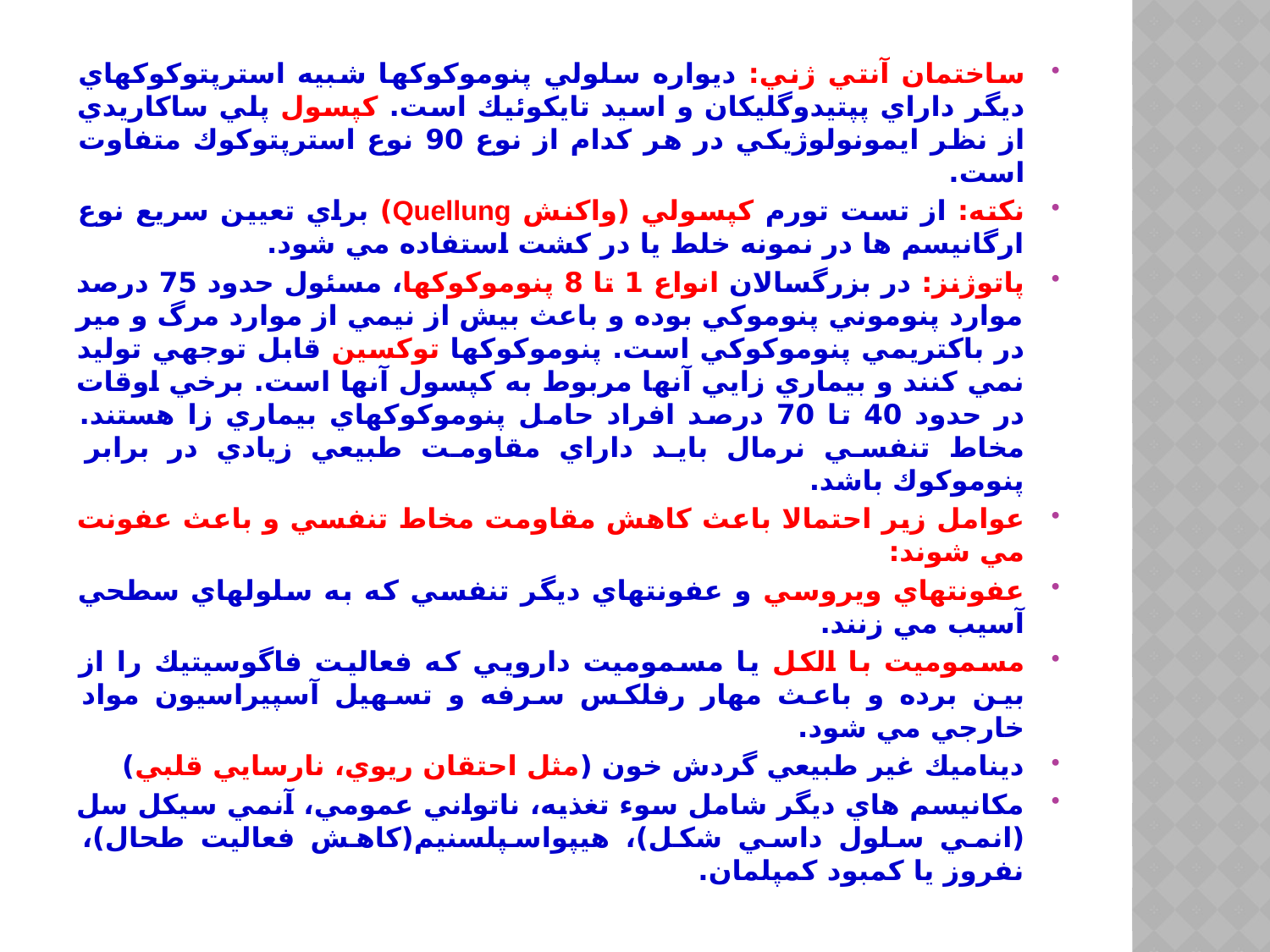

ساختمان آنتي ژني: ديواره سلولي پنوموكوكها شبيه استرپتوكوكهاي ديگر داراي پپتيدوگليكان و اسيد تايكوئيك است. كپسول پلي ساكاريدي از نظر ايمونولوژيكي در هر كدام از نوع 90 نوع استرپتوكوك متفاوت است.
نكته: از تست تورم كپسولي (واكنش Quellung) براي تعيين سريع نوع ارگانيسم ها در نمونه خلط يا در كشت استفاده مي شود.
پاتوژنز: در بزرگسالان انواع 1 تا 8 پنوموكوكها، مسئول حدود 75 درصد موارد پنوموني پنوموكي بوده و باعث بيش از نيمي از موارد مرگ و مير در باكتريمي پنوموكوكي است. پنوموكوكها توكسين قابل توجهي توليد نمي كنند و بيماري زايي آنها مربوط به كپسول آنها است. برخي اوقات در حدود 40 تا 70 درصد افراد حامل پنوموكوكهاي بيماري زا هستند. مخاط تنفسي نرمال بايد داراي مقاومت طبيعي زيادي در برابر پنوموكوك باشد.
عوامل زير احتمالا باعث كاهش مقاومت مخاط تنفسي و باعث عفونت مي شوند:
عفونتهاي ويروسي و عفونتهاي ديگر تنفسي كه به سلولهاي سطحي آسيب مي زنند.
مسموميت با الكل يا مسموميت دارويي كه فعاليت فاگوسيتيك را از بين برده و باعث مهار رفلكس سرفه و تسهيل آسپيراسيون مواد خارجي مي شود.
ديناميك غير طبيعي گردش خون (مثل احتقان ريوي، نارسايي قلبي)
مكانيسم هاي ديگر شامل سوء تغذيه، ناتواني عمومي، آنمي سيكل سل (انمي سلول داسي شكل)، هيپواسپلسنيم(کاهش فعالیت طحال)، نفروز يا كمبود كمپلمان.